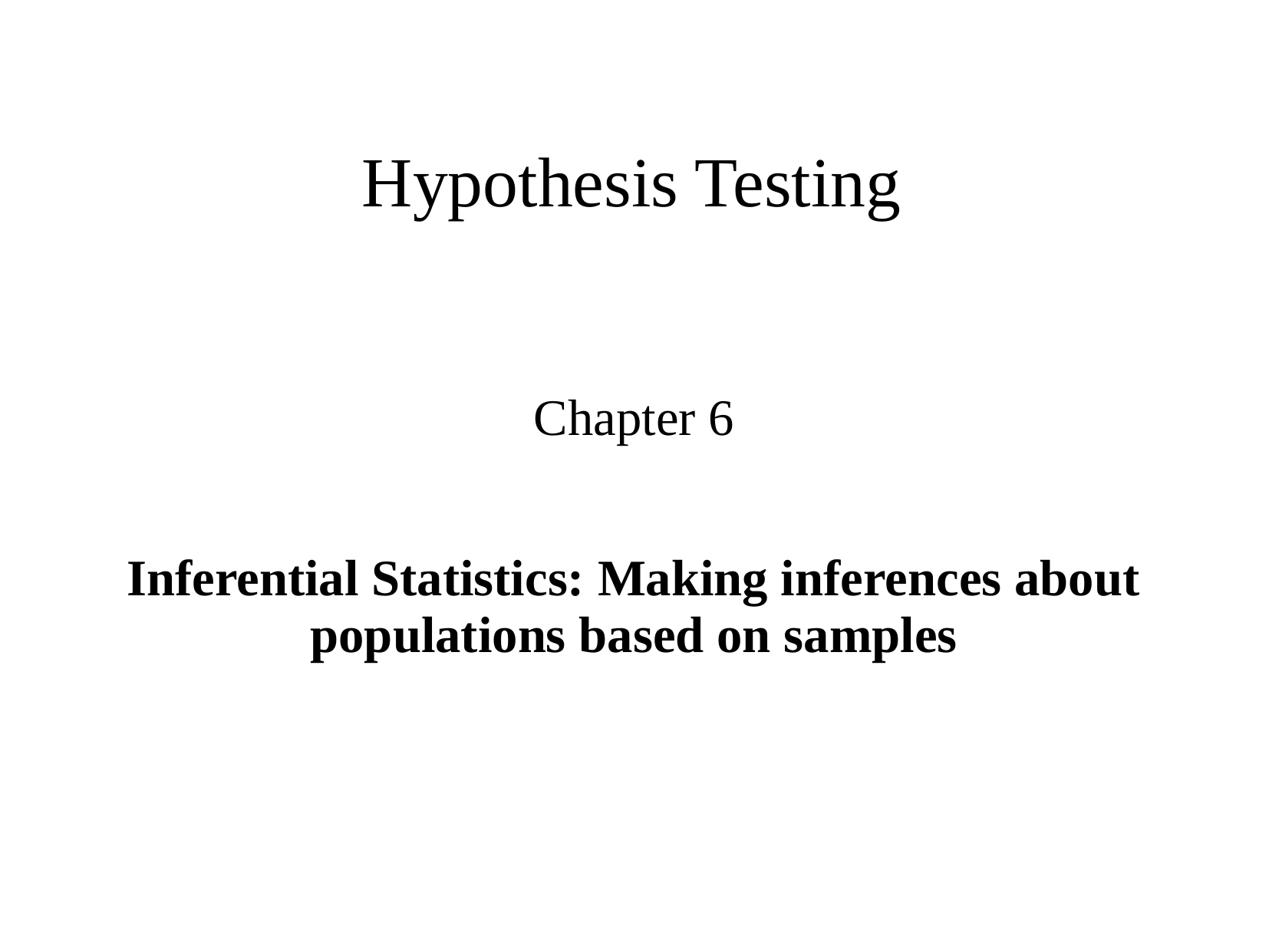

# Hypothesis Testing

Chapter 6

Inferential Statistics: Making inferences about populations based on samples